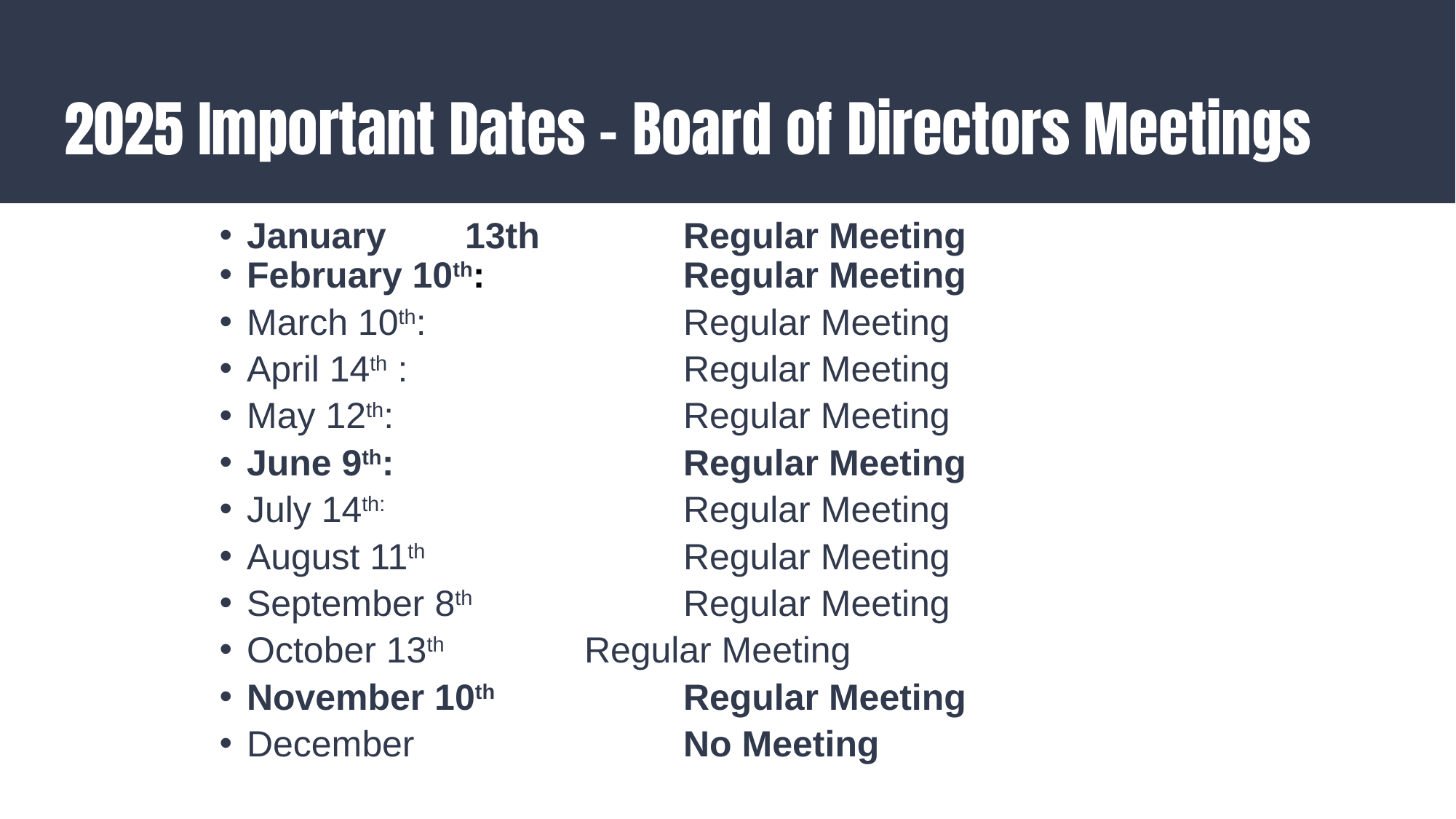

# 2025 Important Dates – Board of Directors Meetings
January	13th		Regular Meeting
February 10th: 		Regular Meeting
March 10th:			Regular Meeting
April 14th : 			Regular Meeting
May 12th:			Regular Meeting
June 9th:			Regular Meeting
July 14th:			Regular Meeting
August 11th 			Regular Meeting
September 8th 		Regular Meeting
October 13th 		 Regular Meeting
November 10th 	 	Regular Meeting
December			No Meeting